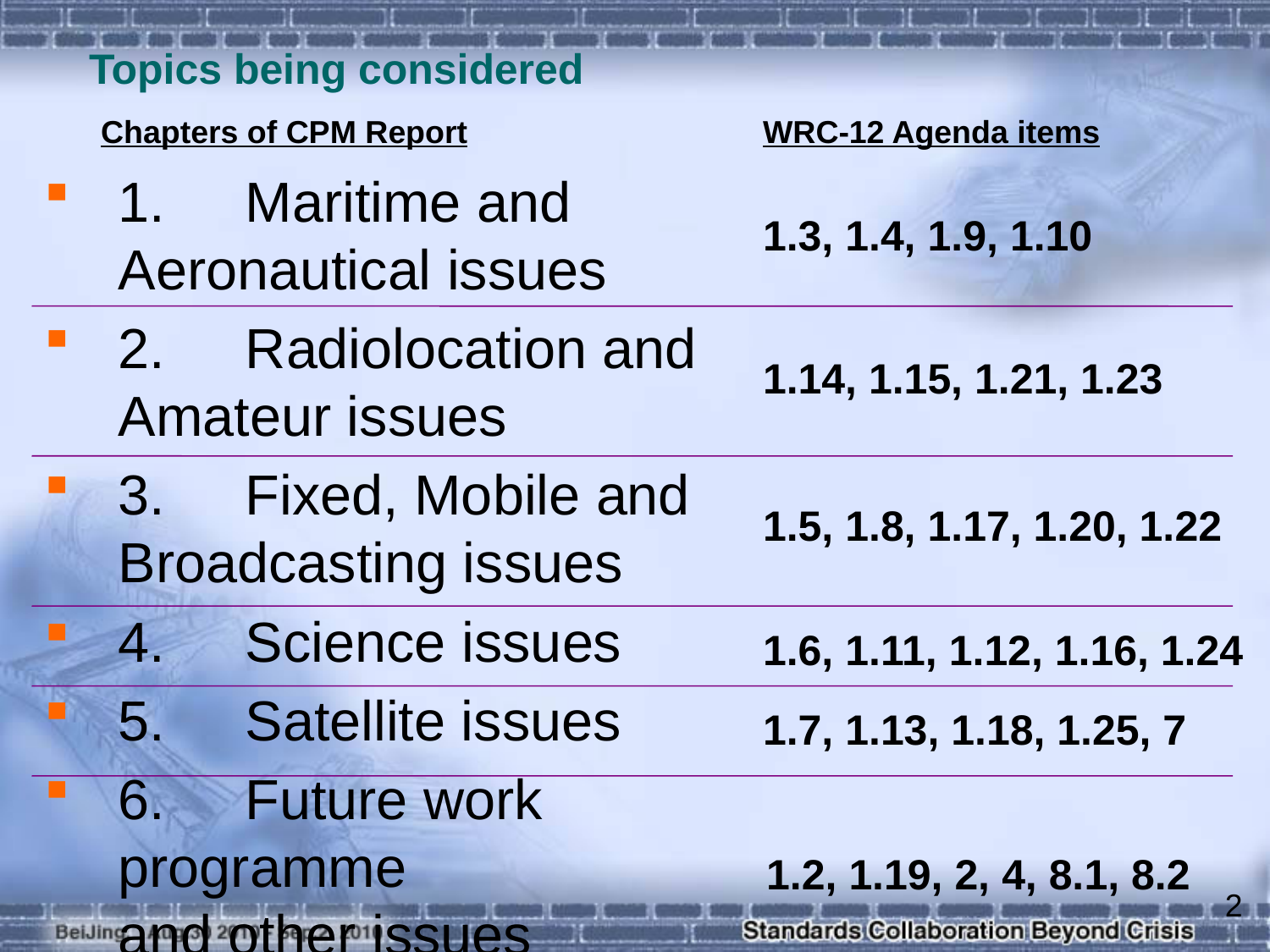

Topics being considered
Chapters of CPM Report
WRC-12 Agenda items
1.	Maritime and
Aeronautical issues
2.	Radiolocation and
Amateur issues
3.	Fixed, Mobile and
Broadcasting issues
4.	Science issues
5.	Satellite issues
6.	Future work programme
and other issues
1.3, 1.4, 1.9, 1.10

1.14, 1.15, 1.21, 1.23

1.5, 1.8, 1.17, 1.20, 1.22
1.6, 1.11, 1.12, 1.16, 1.24

1.7, 1.13, 1.18, 1.25, 7

1.2, 1.19, 2, 4, 8.1, 8.2
2